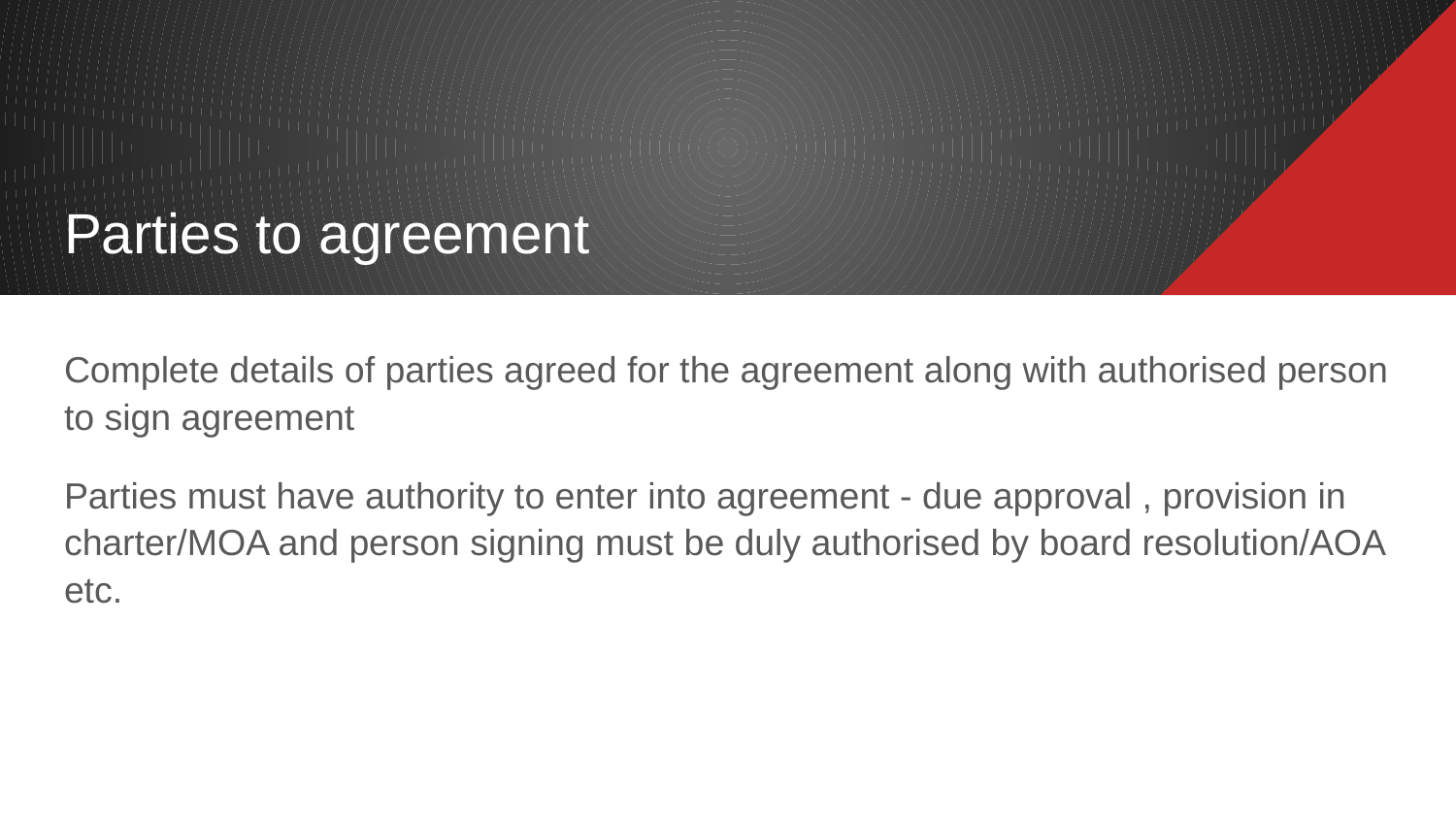

# Parties to agreement
Complete details of parties agreed for the agreement along with authorised person to sign agreement
Parties must have authority to enter into agreement - due approval , provision in charter/MOA and person signing must be duly authorised by board resolution/AOA etc.